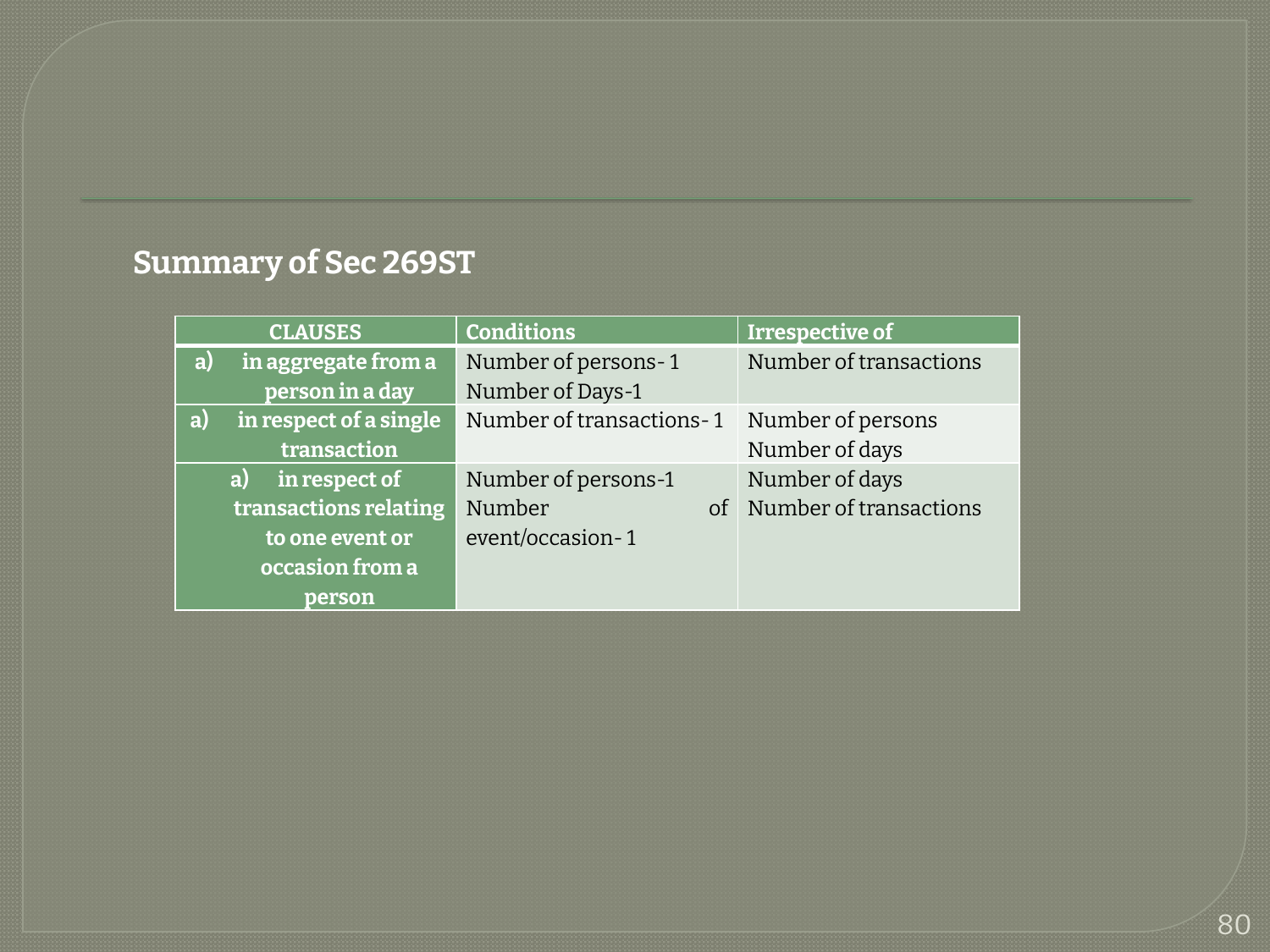

#
Summary of Sec 269ST
| CLAUSES | Conditions | Irrespective of |
| --- | --- | --- |
| in aggregate from a person in a day | Number of persons- 1 Number of Days-1 | Number of transactions |
| in respect of a single transaction | Number of transactions- 1 | Number of persons Number of days |
| in respect of transactions relating to one event or occasion from a person | Number of persons-1 Number of event/occasion- 1 | Number of days Number of transactions |
80